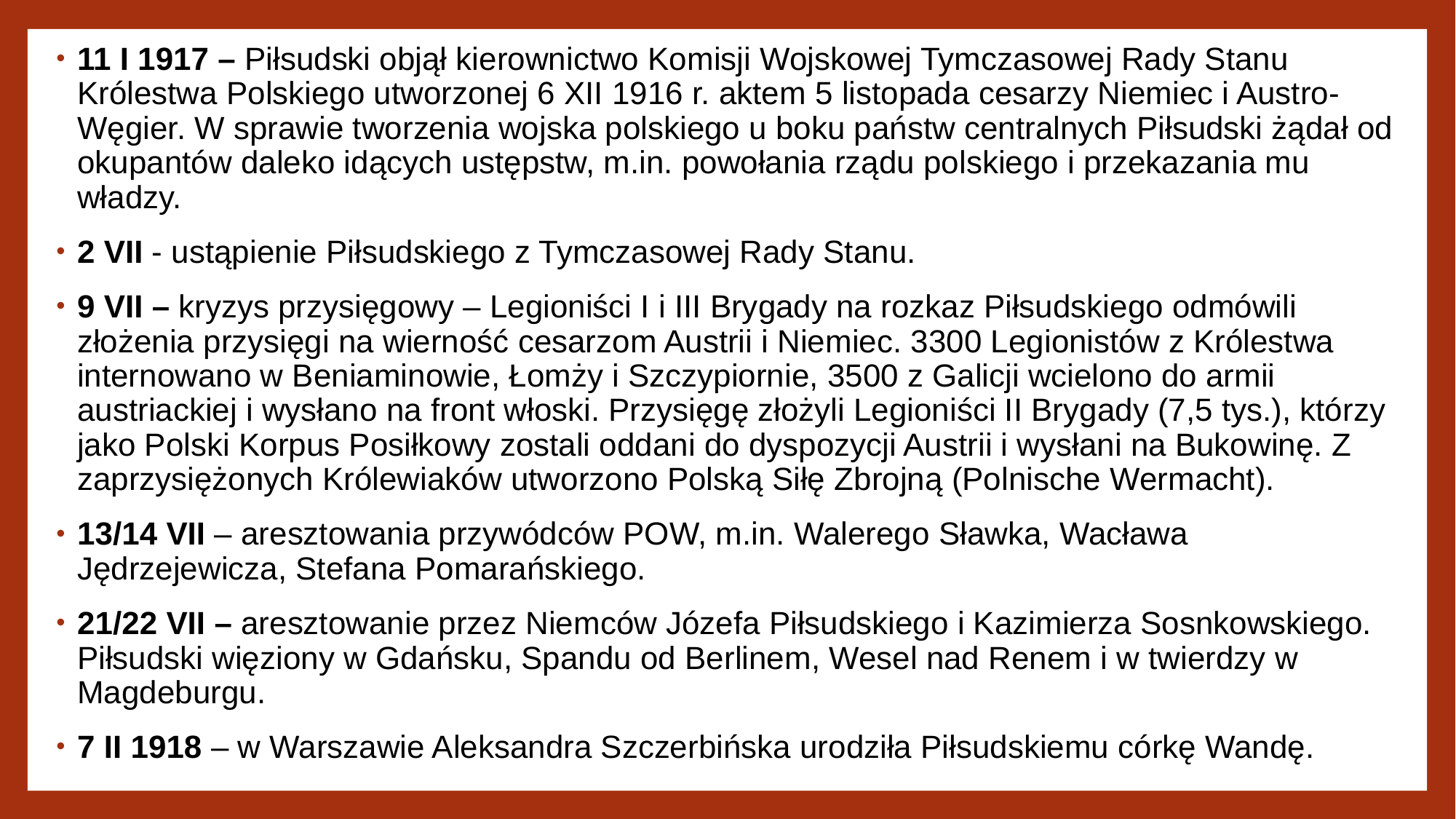

11 I 1917 – Piłsudski objął kierownictwo Komisji Wojskowej Tymczasowej Rady Stanu Królestwa Polskiego utworzonej 6 XII 1916 r. aktem 5 listopada cesarzy Niemiec i Austro-Węgier. W sprawie tworzenia wojska polskiego u boku państw centralnych Piłsudski żądał od okupantów daleko idących ustępstw, m.in. powołania rządu polskiego i przekazania mu władzy.
2 VII - ustąpienie Piłsudskiego z Tymczasowej Rady Stanu.
9 VII – kryzys przysięgowy – Legioniści I i III Brygady na rozkaz Piłsudskiego odmówili złożenia przysięgi na wierność cesarzom Austrii i Niemiec. 3300 Legionistów z Królestwa internowano w Beniaminowie, Łomży i Szczypiornie, 3500 z Galicji wcielono do armii austriackiej i wysłano na front włoski. Przysięgę złożyli Legioniści II Brygady (7,5 tys.), którzy jako Polski Korpus Posiłkowy zostali oddani do dyspozycji Austrii i wysłani na Bukowinę. Z zaprzysiężonych Królewiaków utworzono Polską Siłę Zbrojną (Polnische Wermacht).
13/14 VII – aresztowania przywódców POW, m.in. Walerego Sławka, Wacława Jędrzejewicza, Stefana Pomarańskiego.
21/22 VII – aresztowanie przez Niemców Józefa Piłsudskiego i Kazimierza Sosnkowskiego. Piłsudski więziony w Gdańsku, Spandu od Berlinem, Wesel nad Renem i w twierdzy w Magdeburgu.
7 II 1918 – w Warszawie Aleksandra Szczerbińska urodziła Piłsudskiemu córkę Wandę.